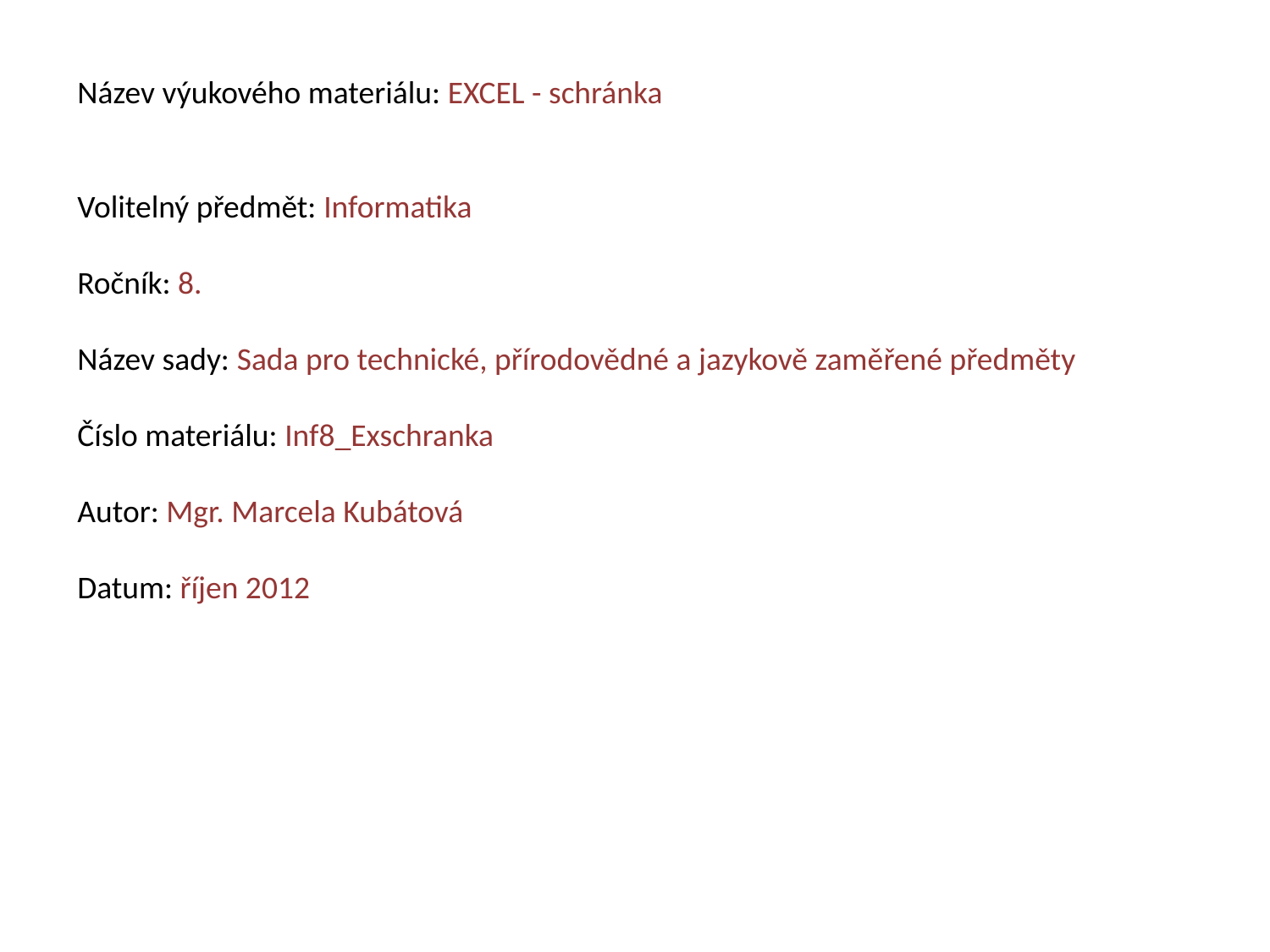

Název výukového materiálu: EXCEL - schránka

Volitelný předmět: Informatika

Ročník: 8.

Název sady: Sada pro technické, přírodovědné a jazykově zaměřené předměty

Číslo materiálu: Inf8_Exschranka

Autor: Mgr. Marcela Kubátová

Datum: říjen 2012